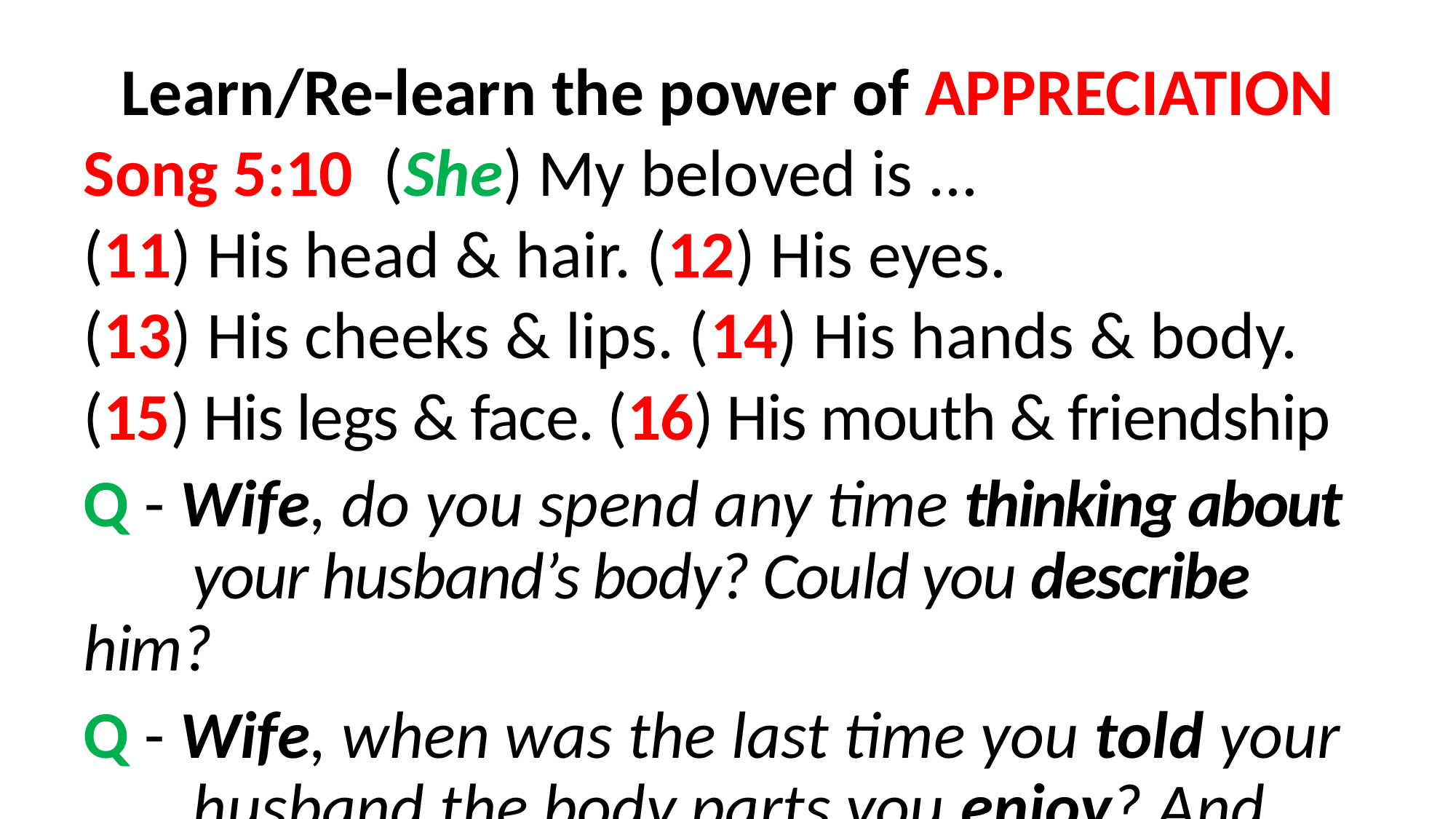

Learn/Re-learn the power of APPRECIATION
Song 5:10  (She) My beloved is ...
(11) His head & hair. (12) His eyes.
(13) His cheeks & lips. (14) His hands & body.
(15) His legs & face. (16) His mouth & friendship
Q - Wife, do you spend any time thinking about 	your husband’s body? Could you describe him?
Q - Wife, when was the last time you told your 	husband the body parts you enjoy? And why?